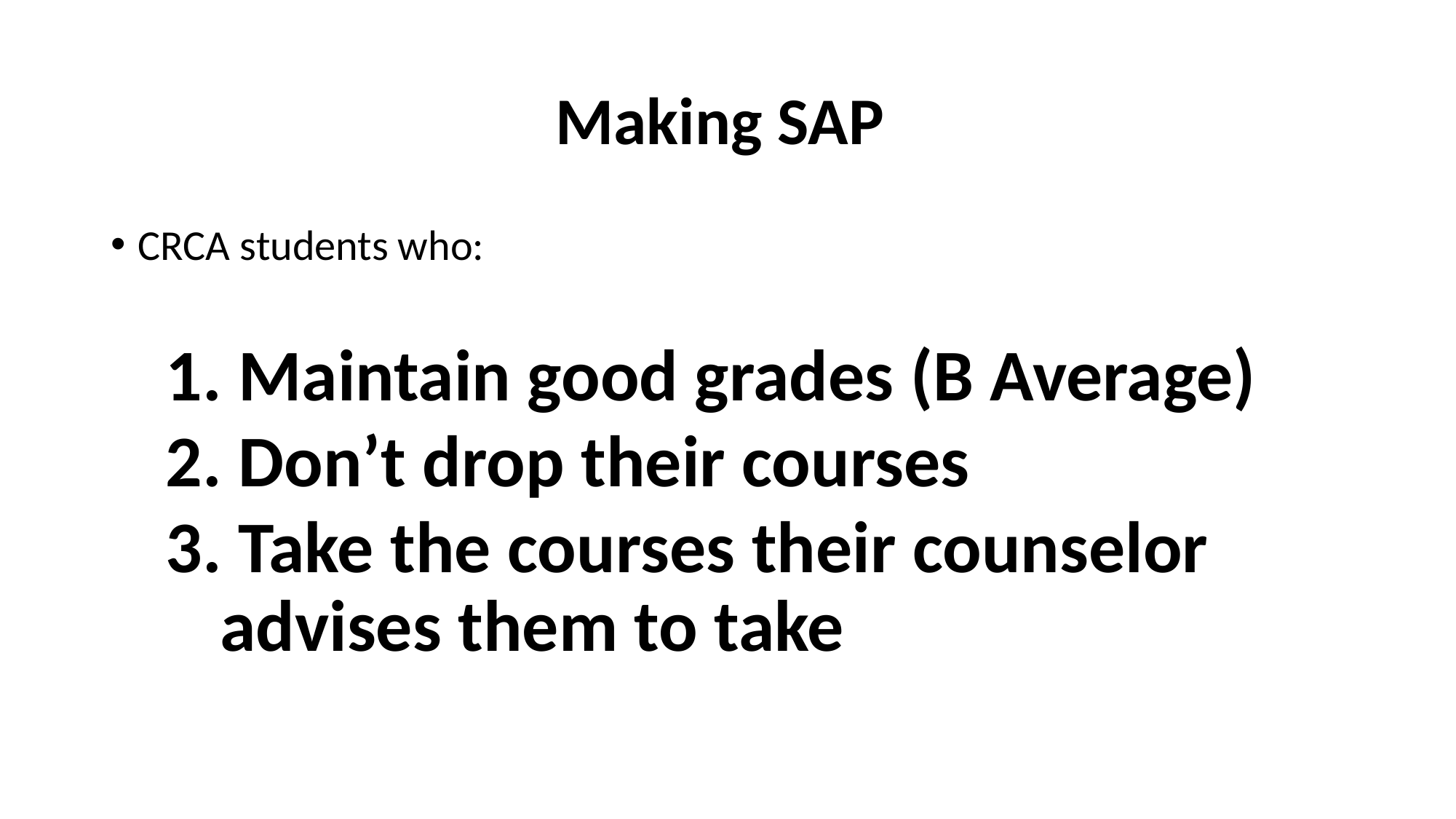

# Making SAP
CRCA students who:

 Maintain good grades (B Average)
 Don’t drop their courses
 Take the courses their counselor advises them to take